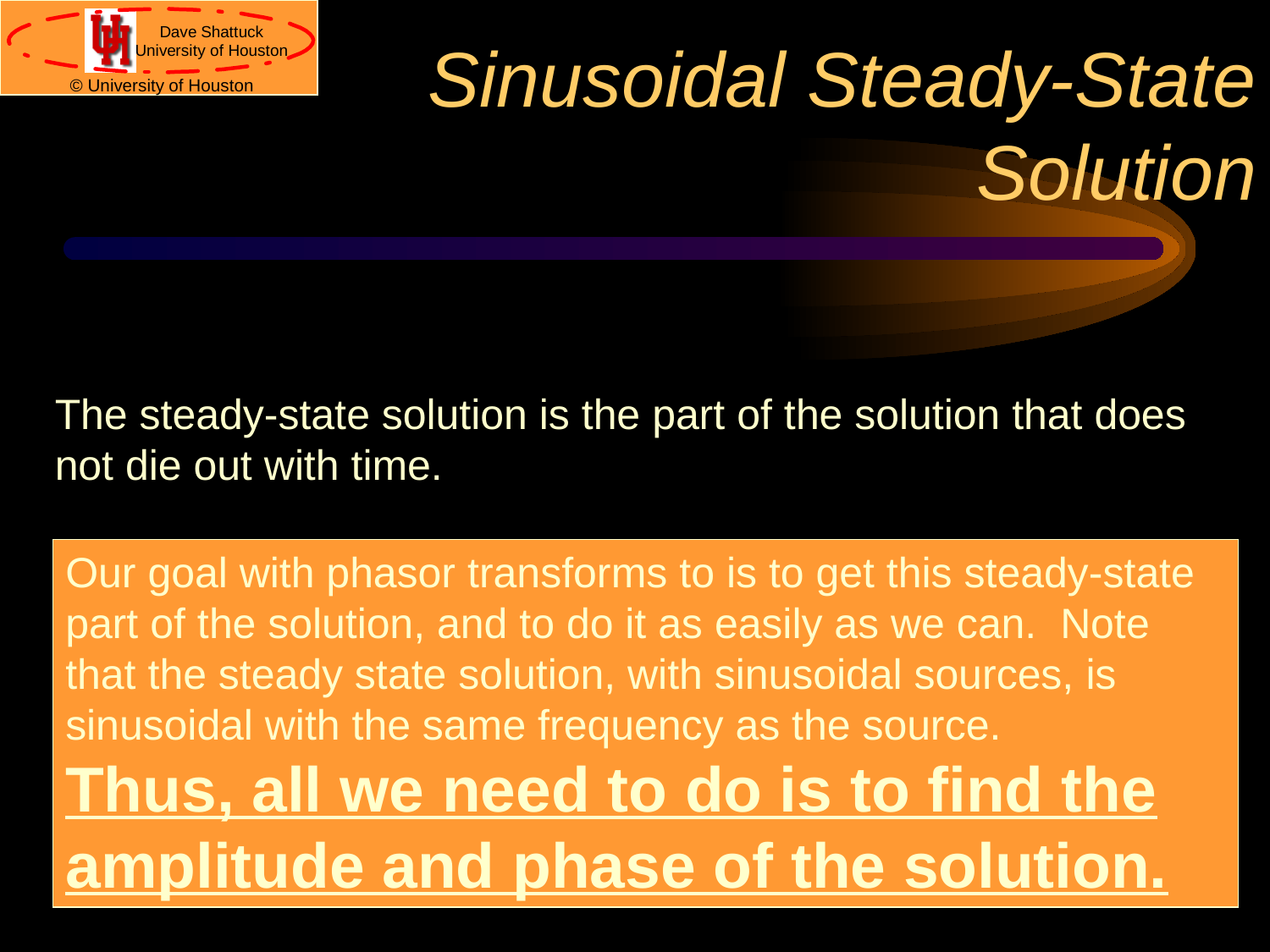

# Sinusoidal Steady-State Solution
The steady-state solution is the part of the solution that does not die out with time.
Our goal with phasor transforms to is to get this steady-state part of the solution, and to do it as easily as we can.  Note that the steady state solution, with sinusoidal sources, is sinusoidal with the same frequency as the source.
Thus, all we need to do is to find the amplitude and phase of the solution.